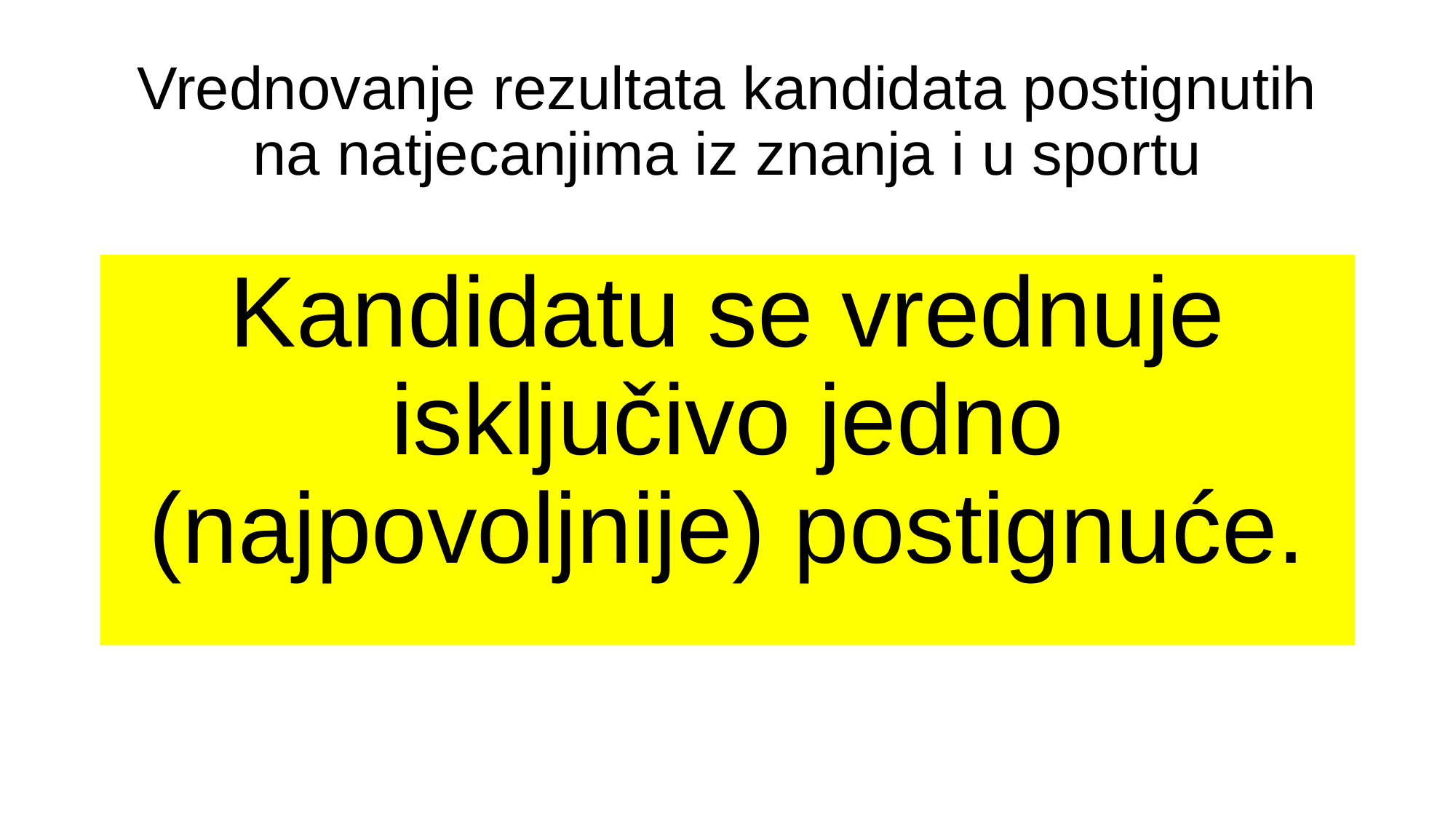

# Vrednovanje rezultata kandidata postignutih na natjecanjima iz znanja i u sportu
Kandidatu se vrednuje isključivo jedno (najpovoljnije) postignuće.